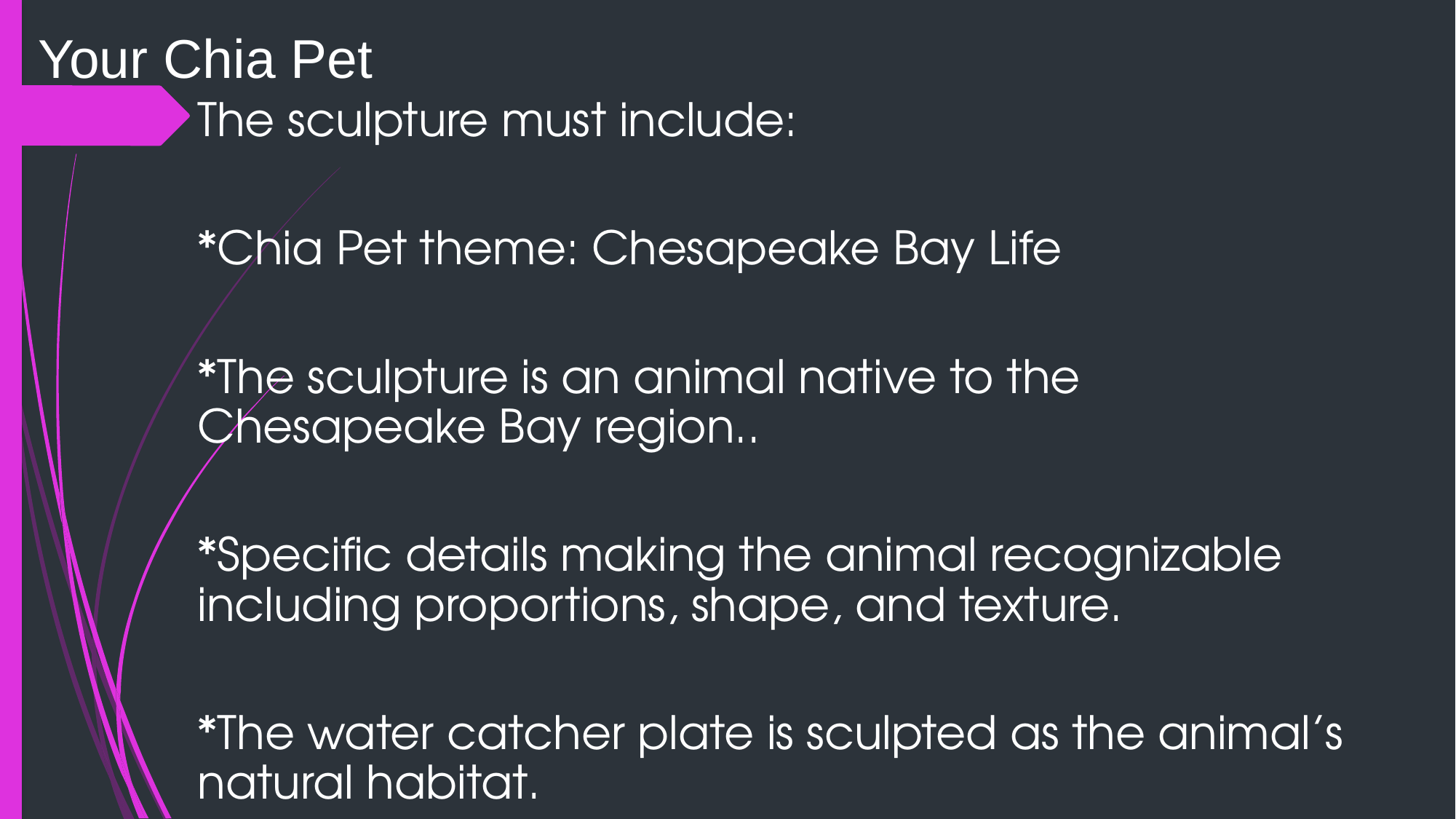

# Your Chia Pet
The sculpture must include:

*Chia Pet theme: Chesapeake Bay Life

*The sculpture is an animal native to the Chesapeake Bay region..

*Specific details making the animal recognizable including proportions, shape, and texture.

*The water catcher plate is sculpted as the animal’s natural habitat.